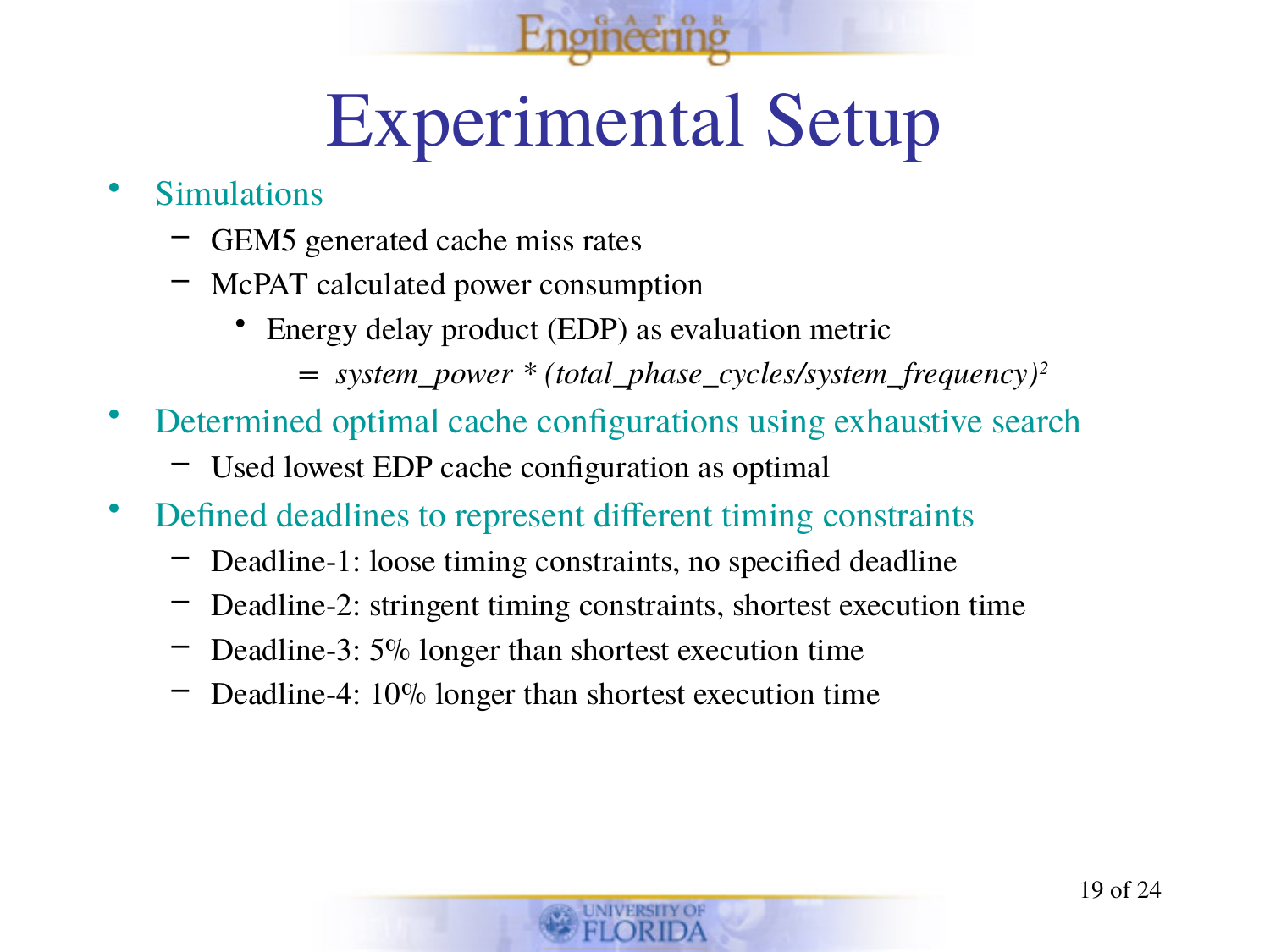

# Experimental Setup
Simulations
GEM5 generated cache miss rates
McPAT calculated power consumption
Energy delay product (EDP) as evaluation metric
=  system_power * (total_phase_cycles/system_frequency)2
Determined optimal cache configurations using exhaustive search
Used lowest EDP cache configuration as optimal
Defined deadlines to represent different timing constraints
Deadline-1: loose timing constraints, no specified deadline
Deadline-2: stringent timing constraints, shortest execution time
Deadline-3: 5% longer than shortest execution time
Deadline-4: 10% longer than shortest execution time
19 of 24